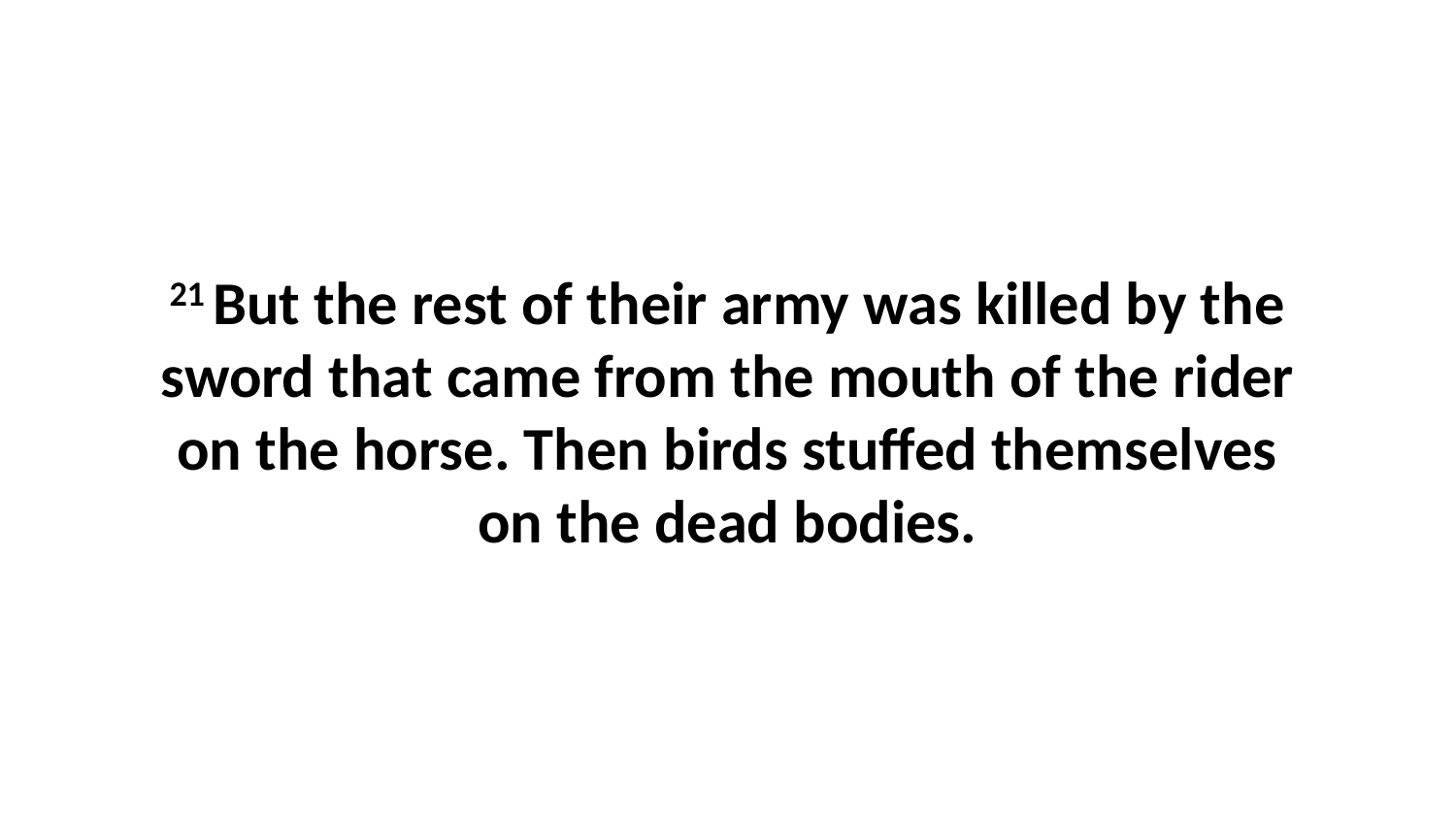

21 But the rest of their army was killed by the sword that came from the mouth of the rider on the horse. Then birds stuffed themselves on the dead bodies.